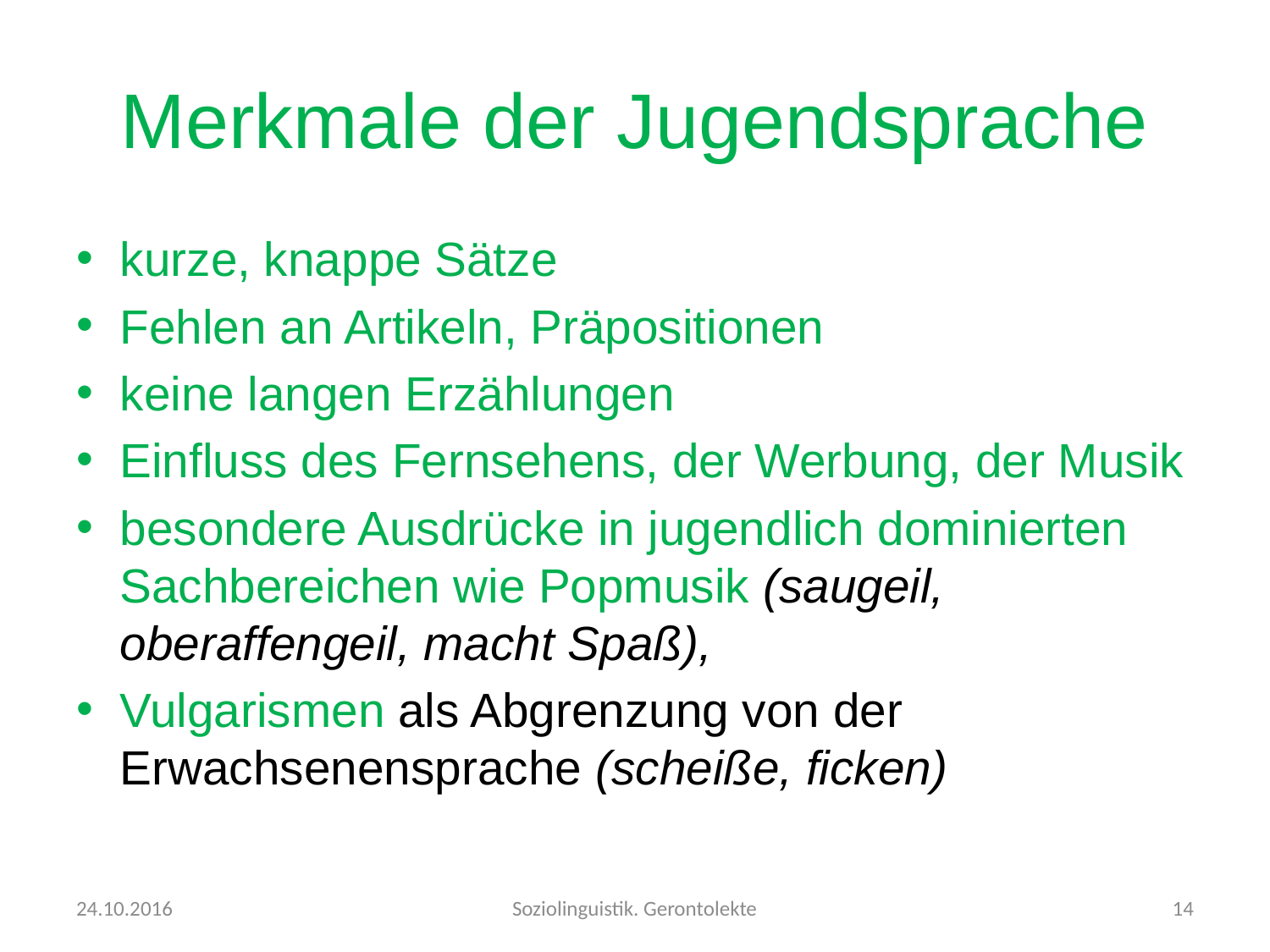

# Merkmale der Jugendsprache
kurze, knappe Sätze
Fehlen an Artikeln, Präpositionen
keine langen Erzählungen
Einfluss des Fernsehens, der Werbung, der Musik
besondere Ausdrücke in jugendlich dominierten Sachbereichen wie Popmusik (saugeil, oberaffengeil, macht Spaß),
Vulgarismen als Abgrenzung von der Erwachsenensprache (scheiße, ficken)
24.10.2016
Soziolinguistik. Gerontolekte
14